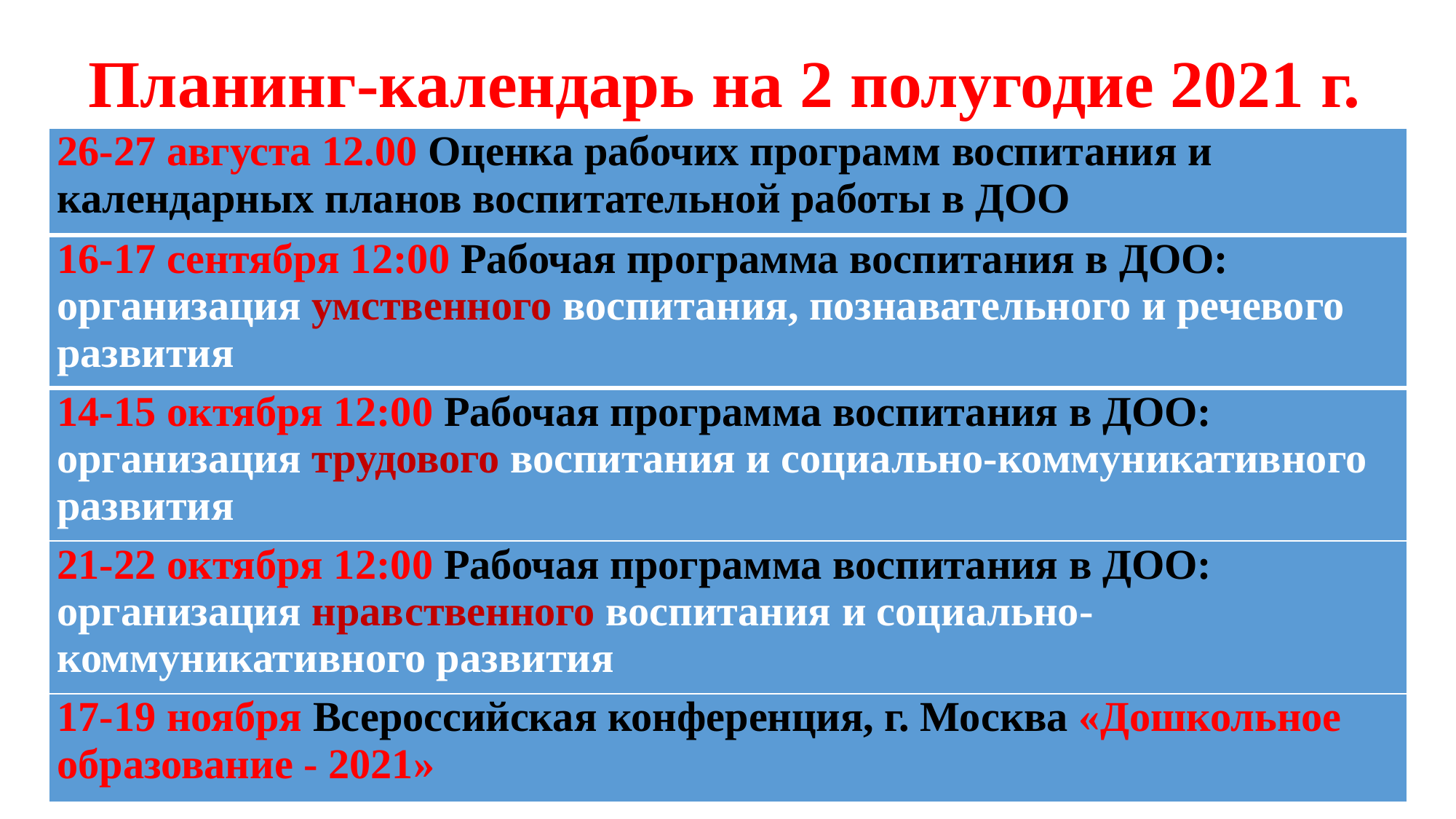

# Планинг-календарь на 2 полугодие 2021 г.
| 26-27 августа 12.00 Оценка рабочих программ воспитания и календарных планов воспитательной работы в ДОО |
| --- |
| 16-17 сентября 12:00 Рабочая программа воспитания в ДОО: организация умственного воспитания, познавательного и речевого развития |
| 14-15 октября 12:00 Рабочая программа воспитания в ДОО: организация трудового воспитания и социально-коммуникативного развития |
| 21-22 октября 12:00 Рабочая программа воспитания в ДОО: организация нравственного воспитания и социально-коммуникативного развития |
| 17-19 ноября Всероссийская конференция, г. Москва «Дошкольное образование - 2021» |